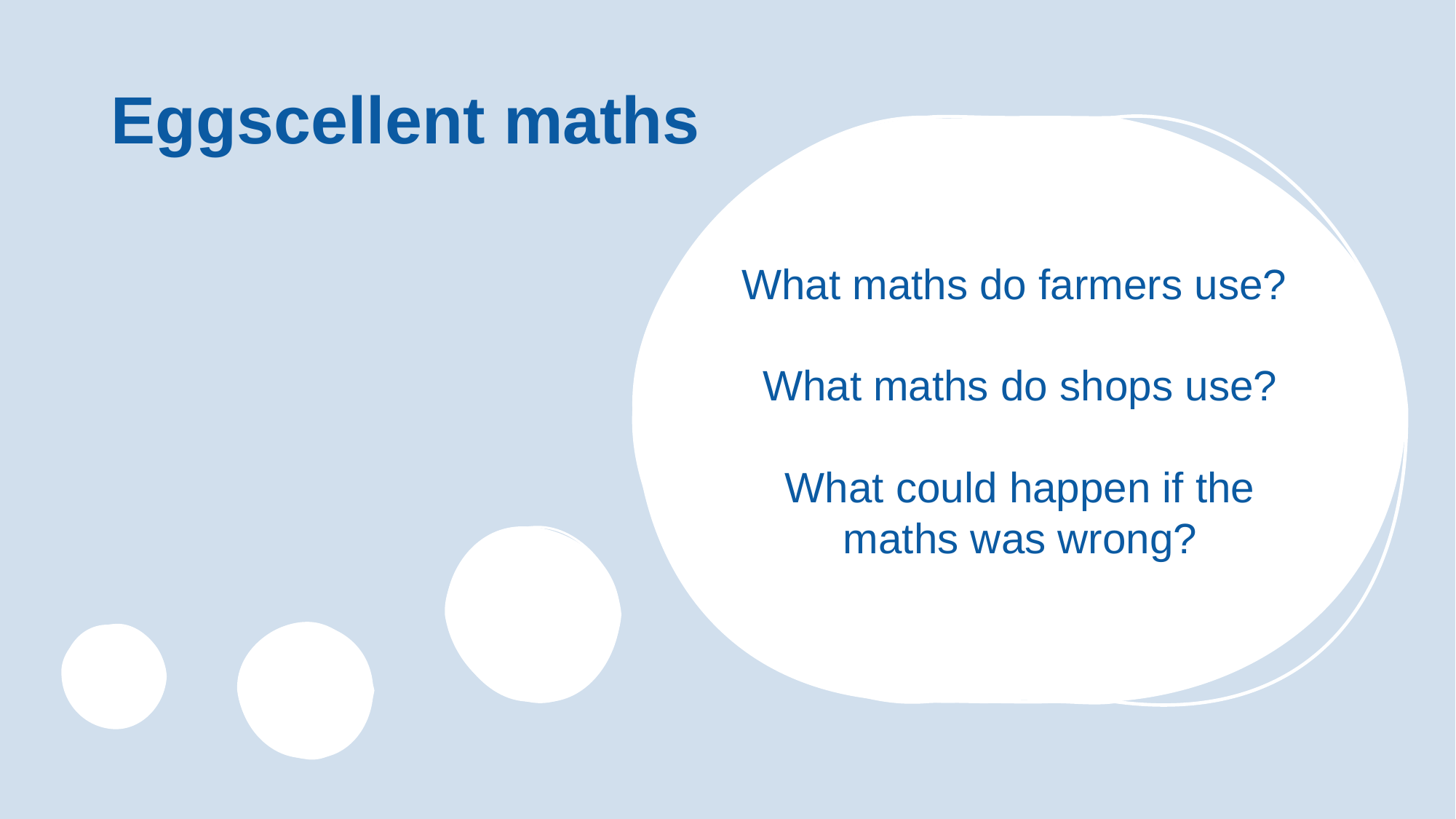

# Eggscellent maths
What maths do farmers use? ​
​
What maths do shops use?​
​
What could happen if the maths was wrong?​